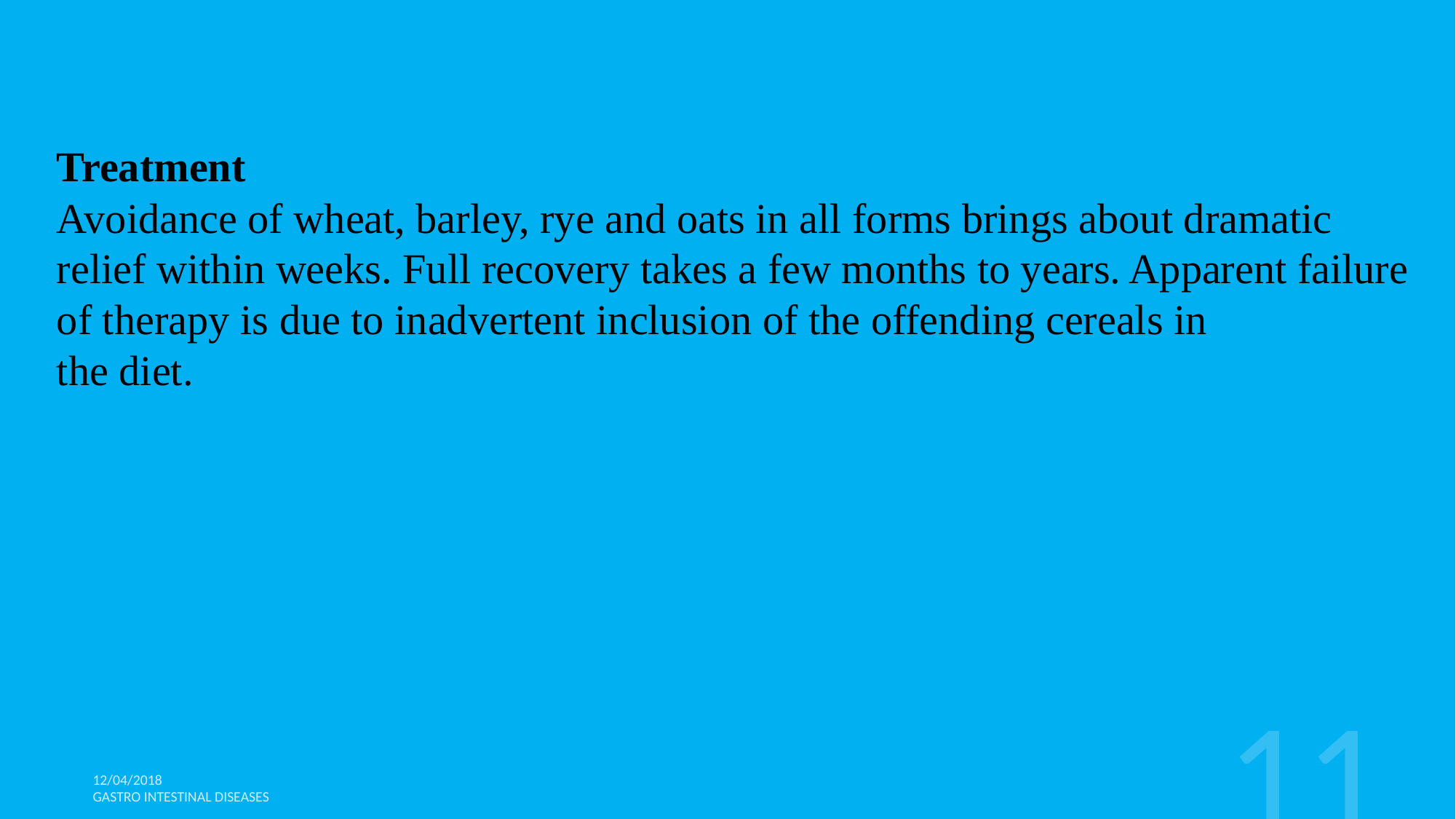

Treatment
Avoidance of wheat, barley, rye and oats in all forms brings about dramatic relief within weeks. Full recovery takes a few months to years. Apparent failure of therapy is due to inadvertent inclusion of the offending cereals in
the diet.
11
12/04/2018
Gastro Intestinal Diseases